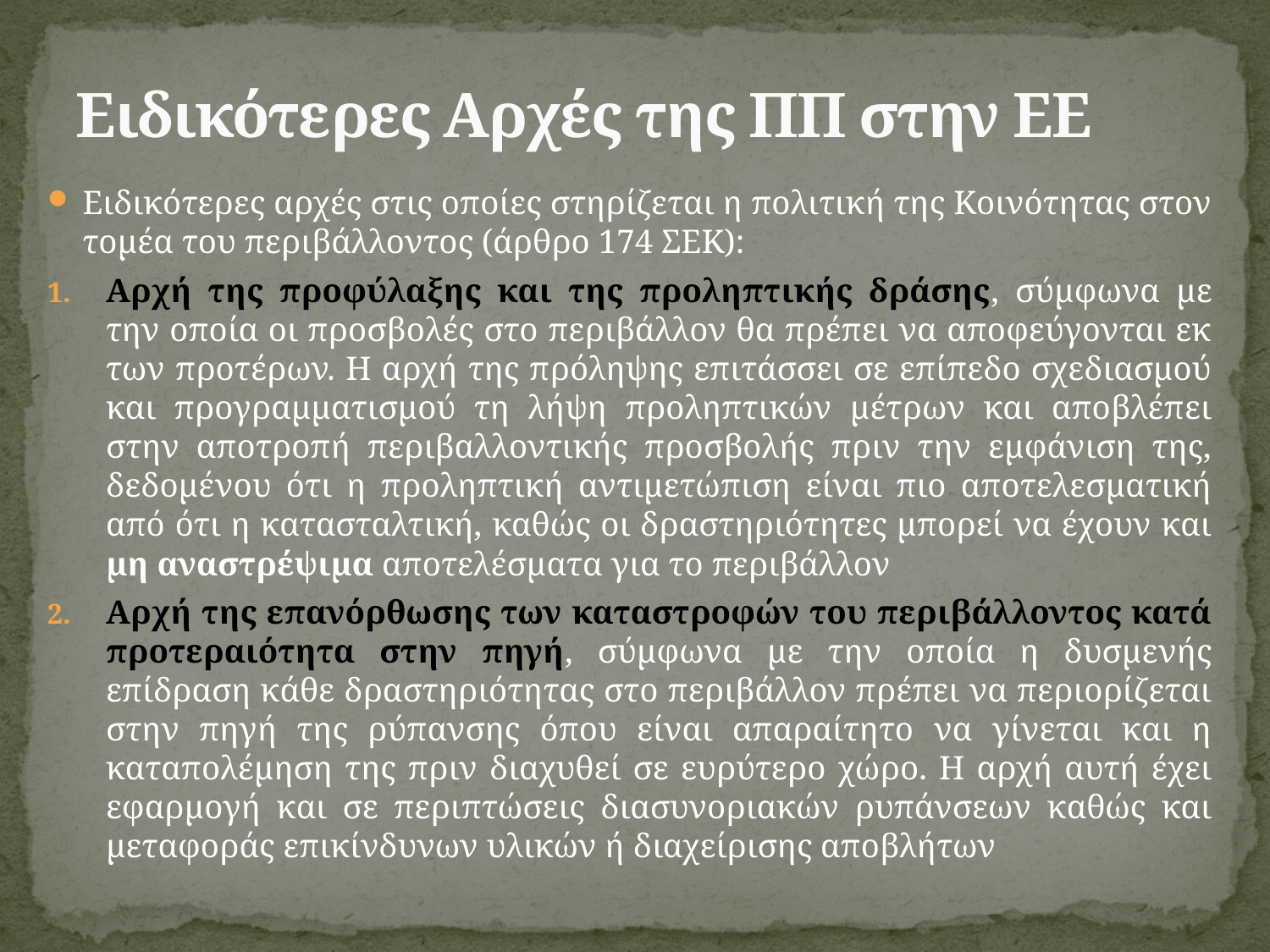

# Ειδικότερες Αρχές της ΠΠ στην ΕΕ
Ειδικότερες αρχές στις οποίες στηρίζεται η πολιτική της Κοινότητας στον τομέα του περιβάλλοντος (άρθρο 174 ΣΕΚ):
Αρχή της προφύλαξης και της προληπτικής δράσης, σύμφωνα με την οποία οι προσβολές στο περιβάλλον θα πρέπει να αποφεύγονται εκ των προτέρων. Η αρχή της πρόληψης επιτάσσει σε επίπεδο σχεδιασμού και προγραμματισμού τη λήψη προληπτικών μέτρων και αποβλέπει στην αποτροπή περιβαλλοντικής προσβολής πριν την εμφάνιση της, δεδομένου ότι η προληπτική αντιμετώπιση είναι πιο αποτελεσματική από ότι η κατασταλτική, καθώς οι δραστηριότητες μπορεί να έχουν και μη αναστρέψιμα αποτελέσματα για το περιβάλλον
Αρχή της επανόρθωσης των καταστροφών του περιβάλλοντος κατά προτεραιότητα στην πηγή, σύμφωνα με την οποία η δυσμενής επίδραση κάθε δραστηριότητας στο περιβάλλον πρέπει να περιορίζεται στην πηγή της ρύπανσης όπου είναι απαραίτητο να γίνεται και η καταπολέμηση της πριν διαχυθεί σε ευρύτερο χώρο. Η αρχή αυτή έχει εφαρμογή και σε περιπτώσεις διασυνοριακών ρυπάνσεων καθώς και μεταφοράς επικίνδυνων υλικών ή διαχείρισης αποβλήτων